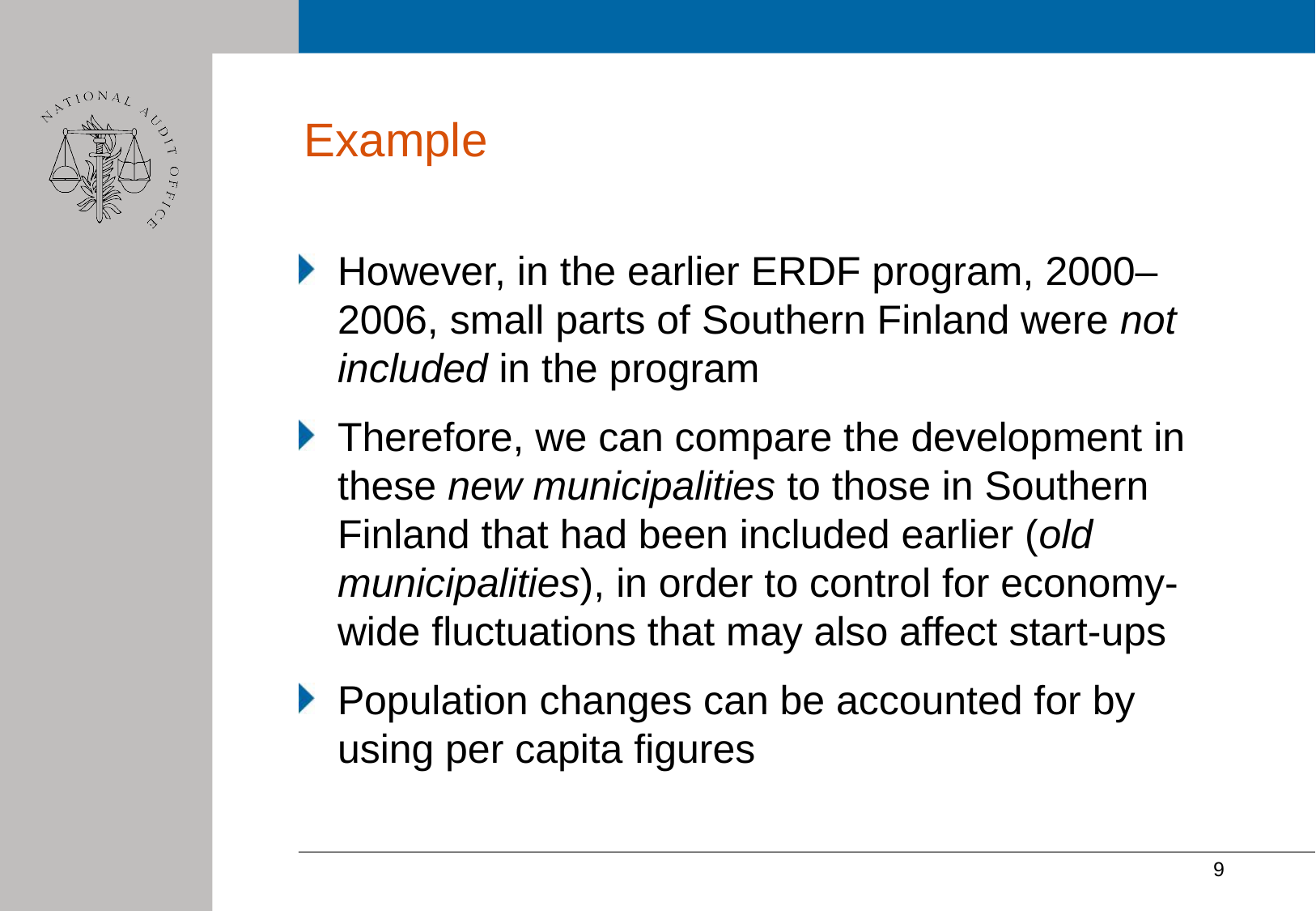

# Example
However, in the earlier ERDF program, 2000–2006, small parts of Southern Finland were not included in the program
Therefore, we can compare the development in these new municipalities to those in Southern Finland that had been included earlier (old municipalities), in order to control for economy-wide fluctuations that may also affect start-ups
Population changes can be accounted for by using per capita figures

9